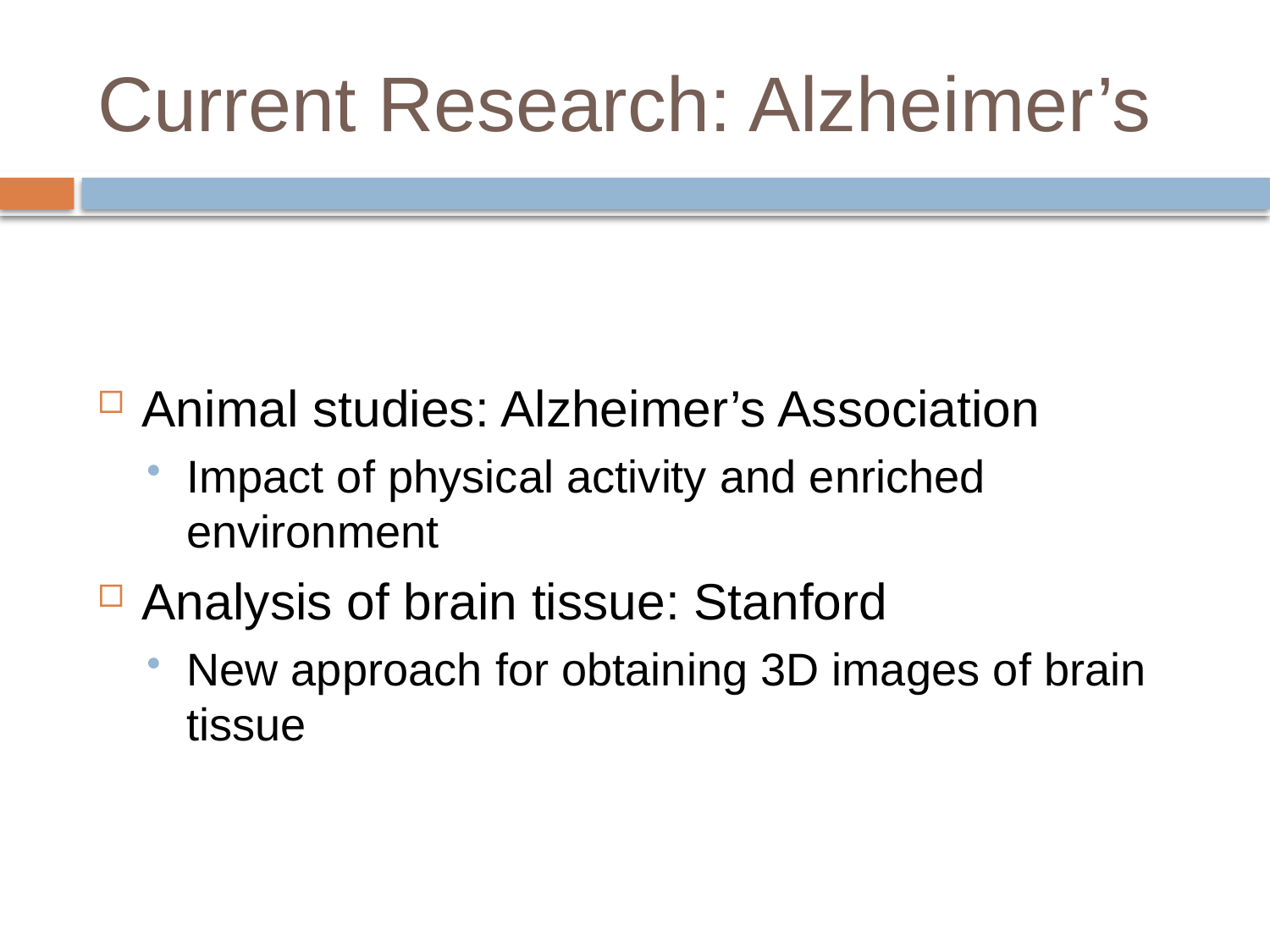

# Current Research: Alzheimer’s

Animal studies: Alzheimer’s Association
Impact of physical activity and enriched environment
Analysis of brain tissue: Stanford
New approach for obtaining 3D images of brain tissue